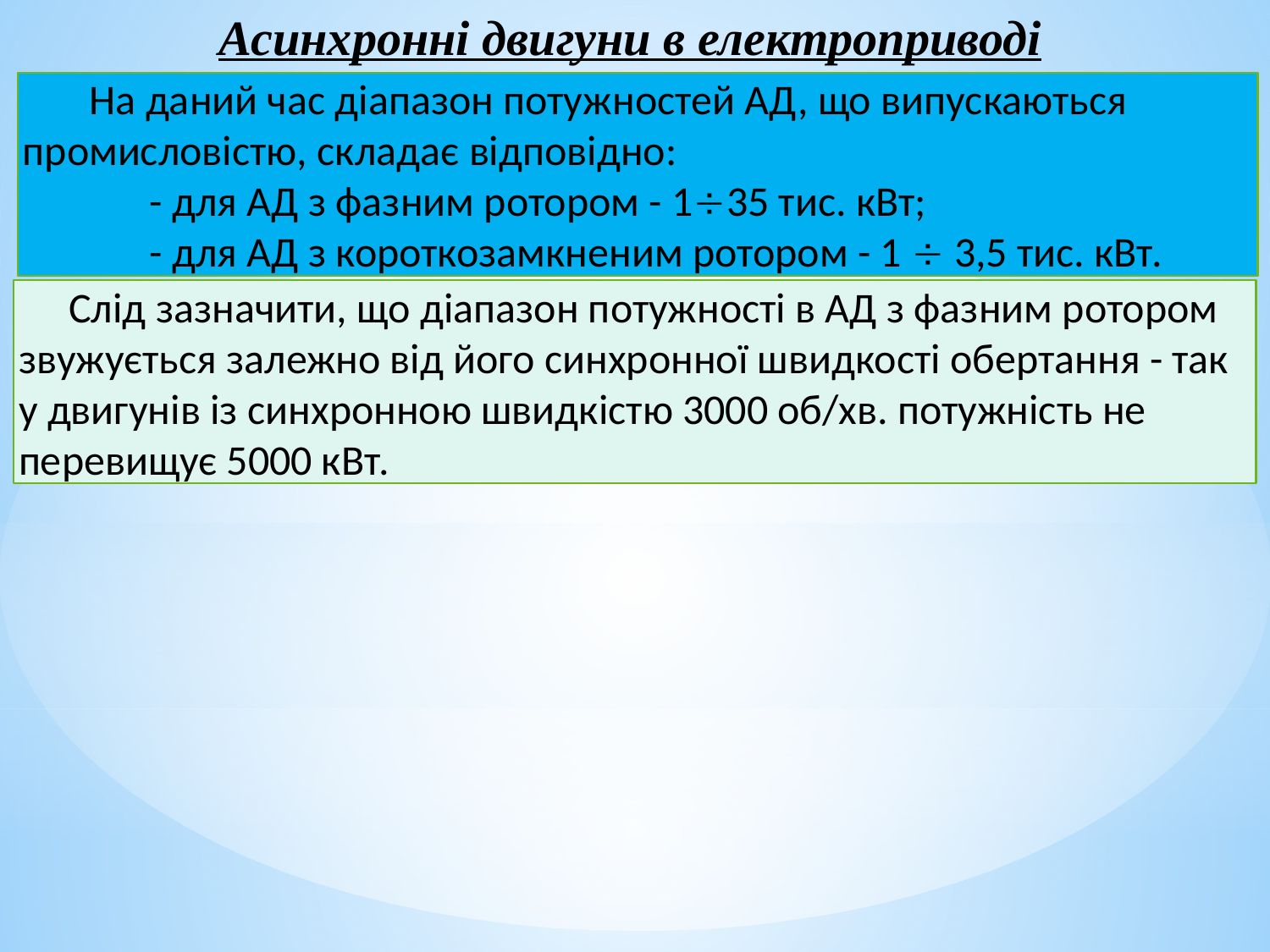

Асинхронні двигуни в електроприводі
       На даний час діапазон потужностей АД, що випускаються промисловістю, складає відповідно:
	- для АД з фазним ротором - 1÷35 тис. кВт;
	- для АД з короткозамкненим ротором - 1 ÷ 3,5 тис. кВт.
Слід зазначити, що діапазон потужності в АД з фазним ротором  звужується залежно від його синхронної швидкості обертання - так у двигунів із синхронною швидкістю 3000 об/хв. потужність не перевищує 5000 кВт.